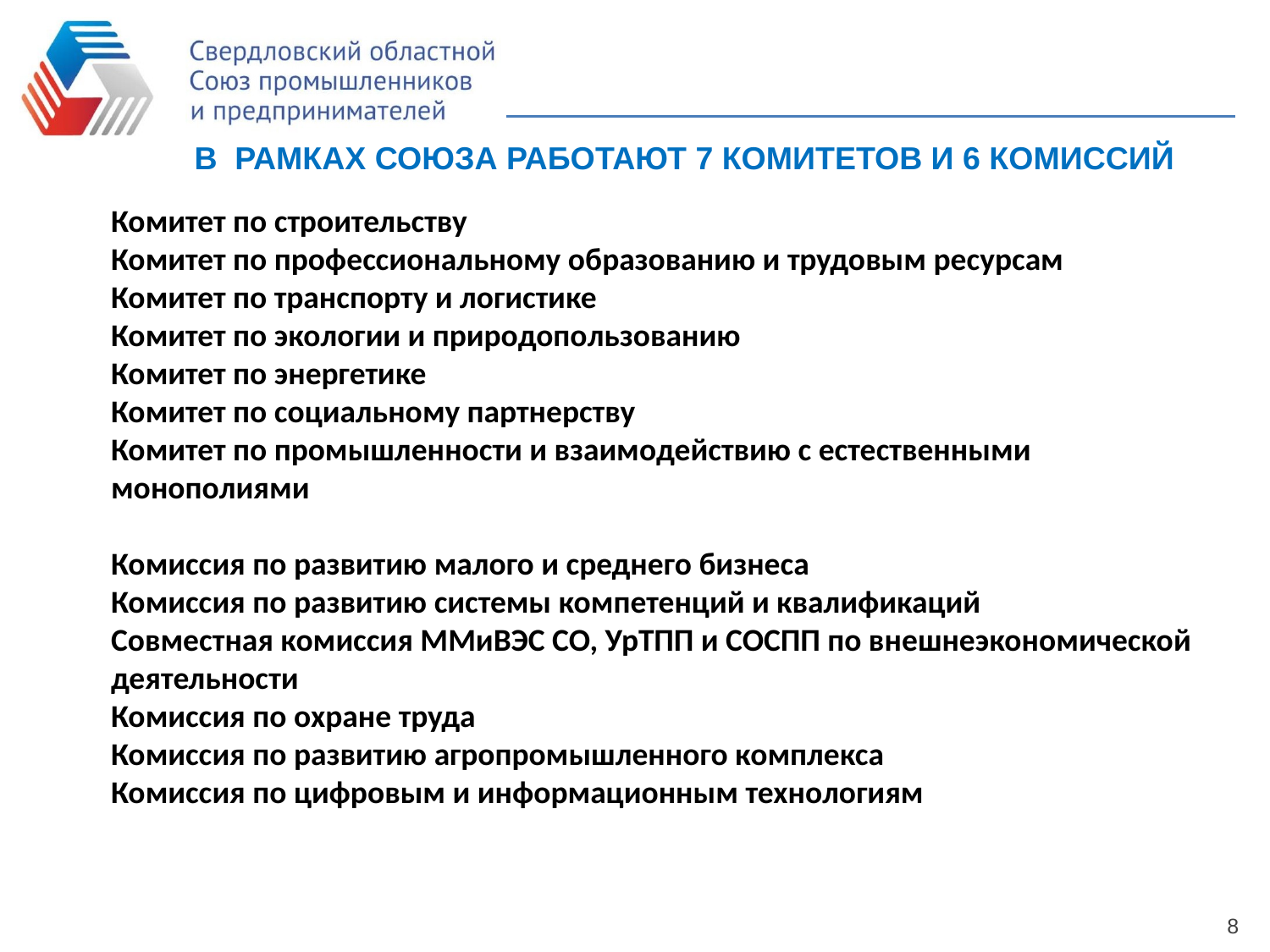

# В  рАМках Союза работают 7 комитетов и 6 комиссий
Комитет по строительству
Комитет по профессиональному образованию и трудовым ресурсам
Комитет по транспорту и логистике
Комитет по экологии и природопользованию
Комитет по энергетике
Комитет по социальному партнерству
Комитет по промышленности и взаимодействию с естественными монополиями

Комиссия по развитию малого и среднего бизнеса
Комиссия по развитию системы компетенций и квалификаций
Совместная комиссия ММиВЭС СО, УрТПП и СОСПП по внешнеэкономической деятельности
Комиссия по охране труда
Комиссия по развитию агропромышленного комплекса
Комиссия по цифровым и информационным технологиям

8